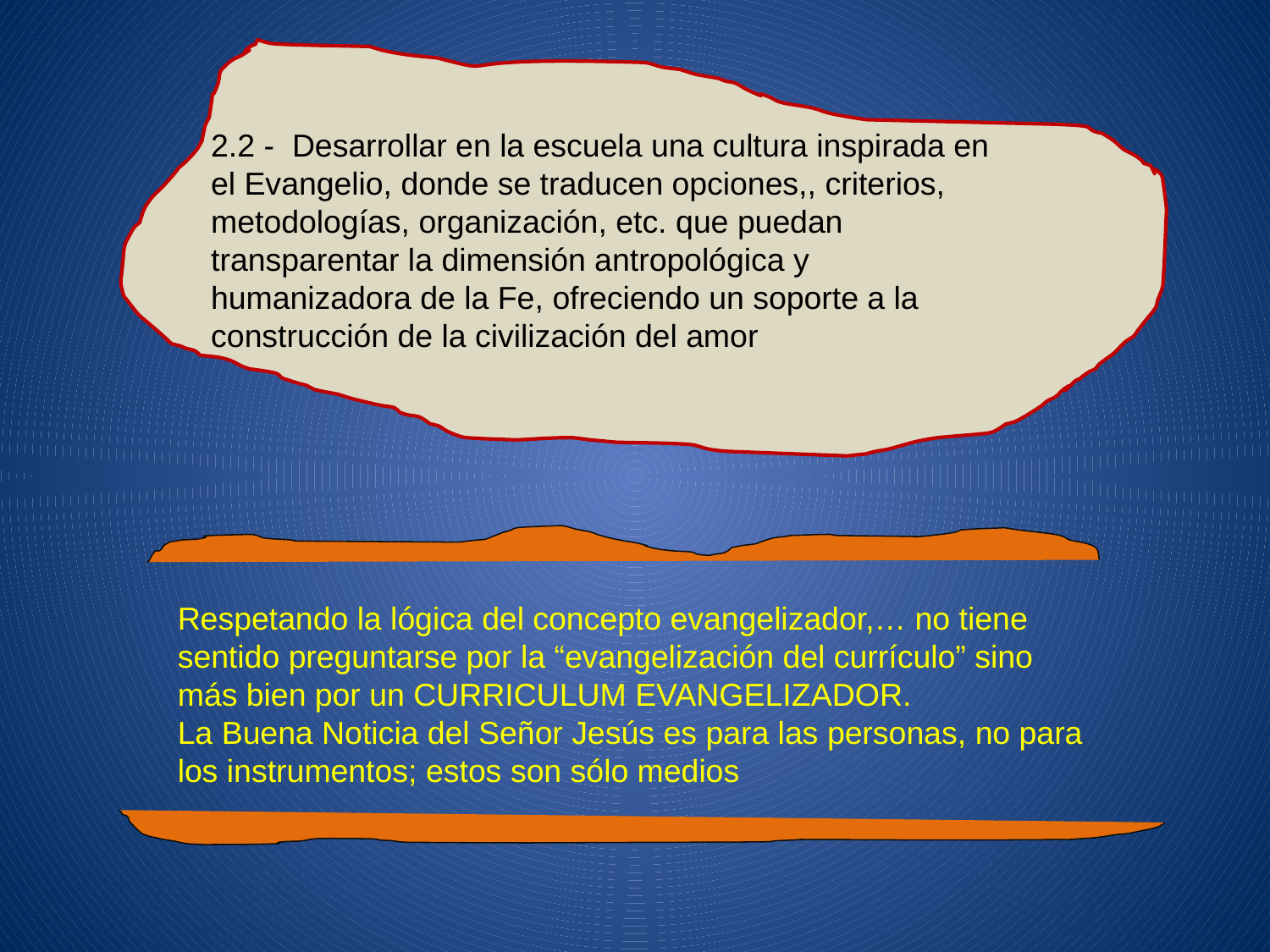

2.2 -  Desarrollar en la escuela una cultura inspirada en el Evangelio, donde se traducen opciones,, criterios, metodologías, organización, etc. que puedan transparentar la dimensión antropológica y humanizadora de la Fe, ofreciendo un soporte a la construcción de la civilización del amor

Respetando la lógica del concepto evangelizador,… no tiene sentido preguntarse por la “evangelización del currículo” sino más bien por un CURRICULUM EVANGELIZADOR.
La Buena Noticia del Señor Jesús es para las personas, no para los instrumentos; estos son sólo medios